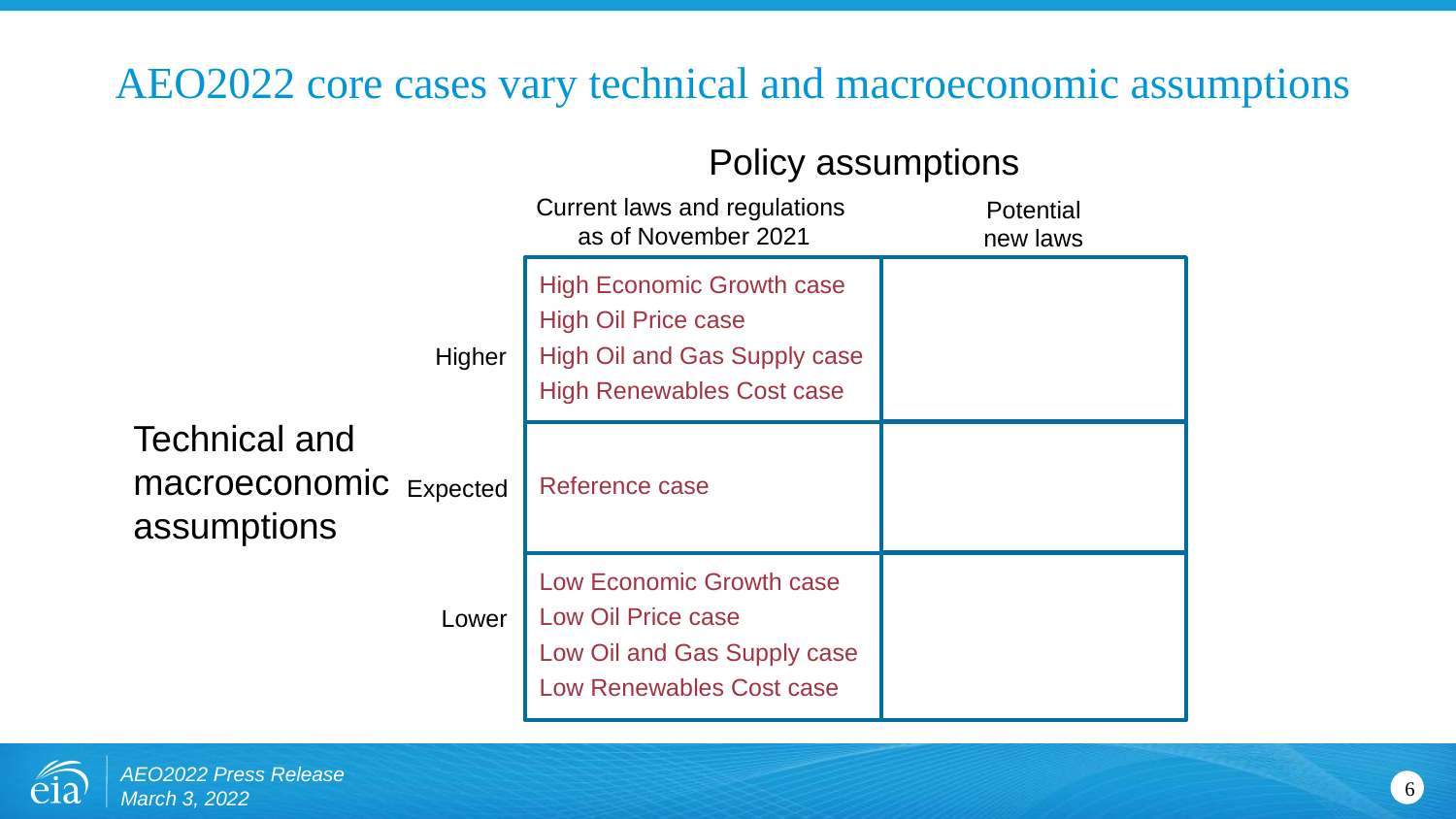

# AEO2022 core cases vary technical and macroeconomic assumptions
Policy assumptions
Current laws and regulations
as of November 2021
Potential
new laws
High Economic Growth case
High Oil Price case
High Oil and Gas Supply case
High Renewables Cost case

Higher
Technical and macroeconomic assumptions

Reference case
Expected
Low Economic Growth case
Low Oil Price case
Low Oil and Gas Supply case
Low Renewables Cost case

Lower
AEO2022 Press Release
March 3, 2022
6